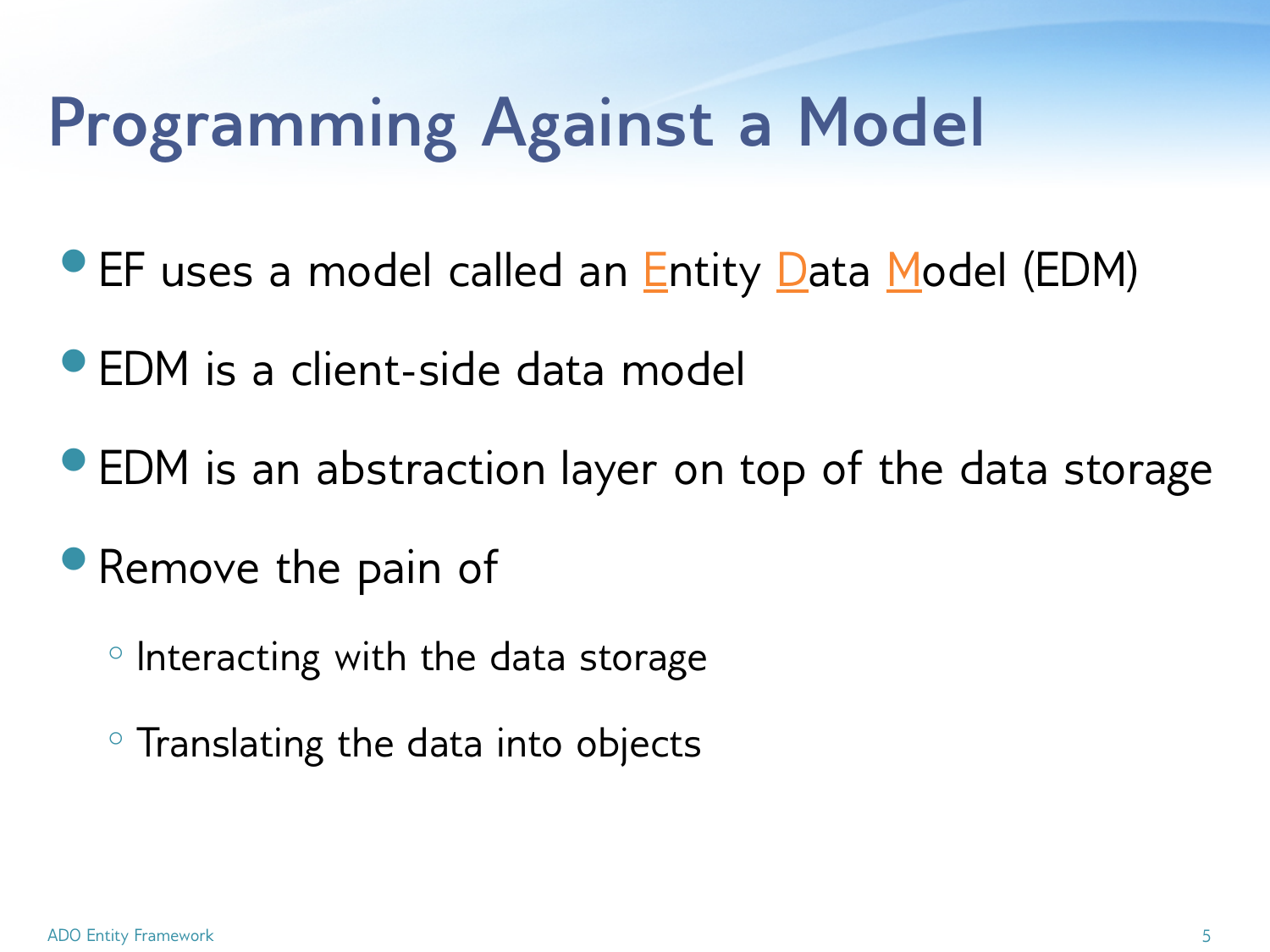

# Programming Against a Model
EF uses a model called an Entity Data Model (EDM)
EDM is a client-side data model
EDM is an abstraction layer on top of the data storage
Remove the pain of
Interacting with the data storage
Translating the data into objects
ADO Entity Framework
5